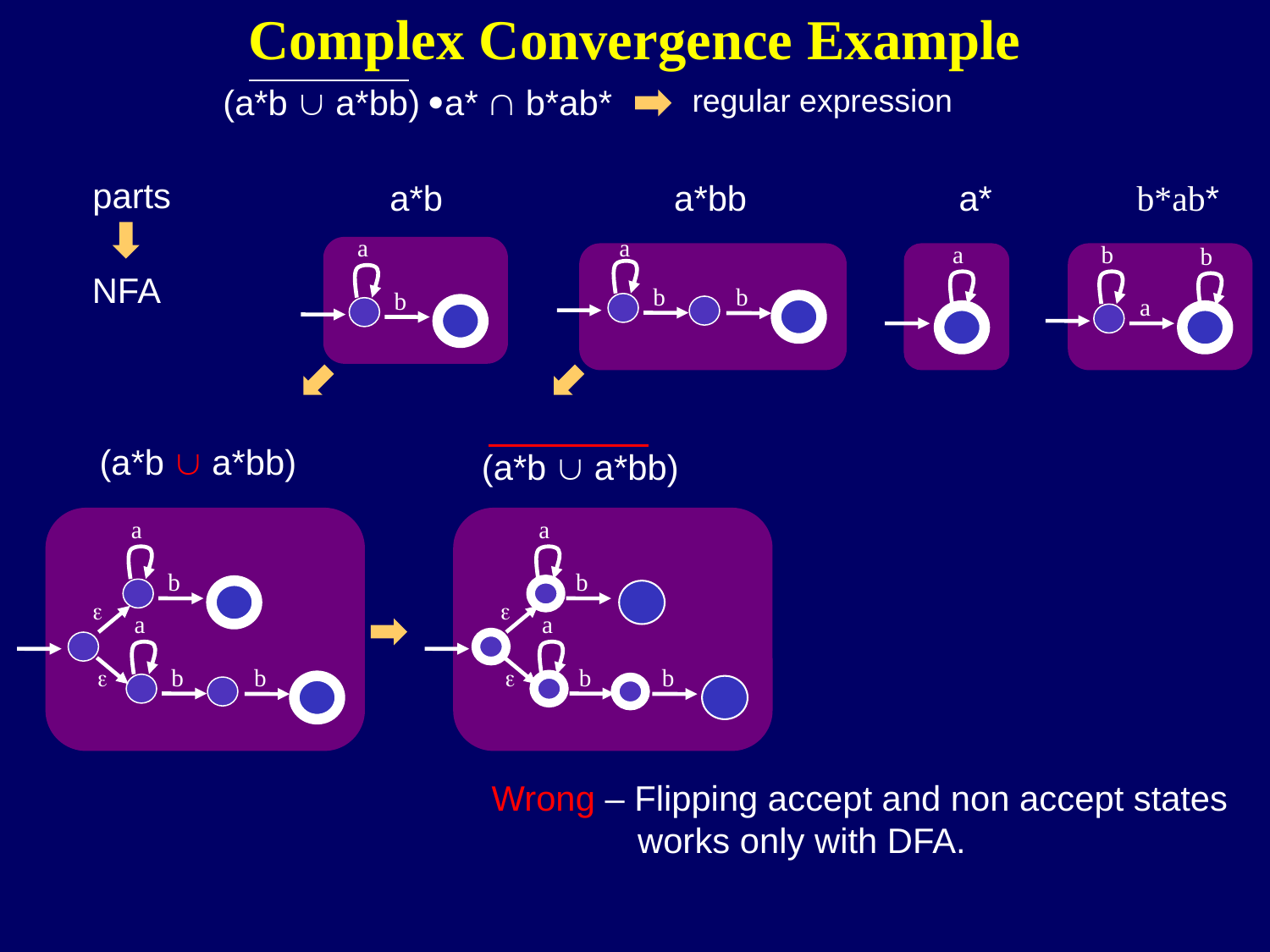

269
Complex Convergence Example
(a*b ∪ a*bb) •a* ∩ b*ab*
regular expression

parts
a*b
a*bb
a*
b*ab*
a

b
b

a

b

a

b
b

a

NFA

(a*b ∪ a*bb)
(a*b ∪ a*bb)

a

b

ε

a

b
ε
b

a

b

ε

a

b
ε
b

Wrong – Flipping accept and non accept states
               works only with DFA.